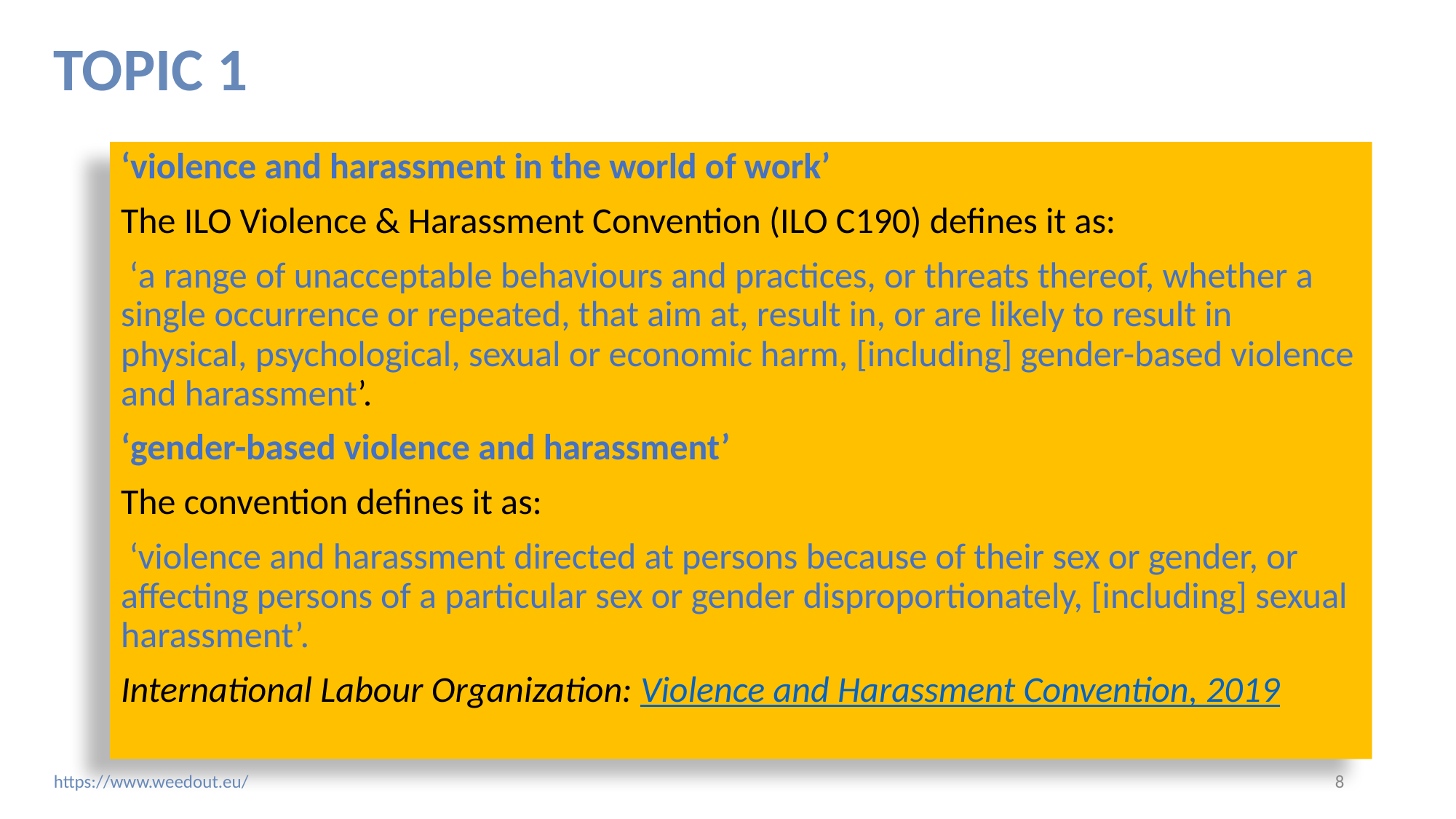

# TOPIC 1
‘violence and harassment in the world of work’
The ILO Violence & Harassment Convention (ILO C190) defines it as:
 ‘a range of unacceptable behaviours and practices, or threats thereof, whether a single occurrence or repeated, that aim at, result in, or are likely to result in physical, psychological, sexual or economic harm, [including] gender-based violence and harassment’.
‘gender-based violence and harassment’
The convention defines it as:
 ‘violence and harassment directed at persons because of their sex or gender, or affecting persons of a particular sex or gender disproportionately, [including] sexual harassment’.
International Labour Organization: Violence and Harassment Convention, 2019

8
https://www.weedout.eu/